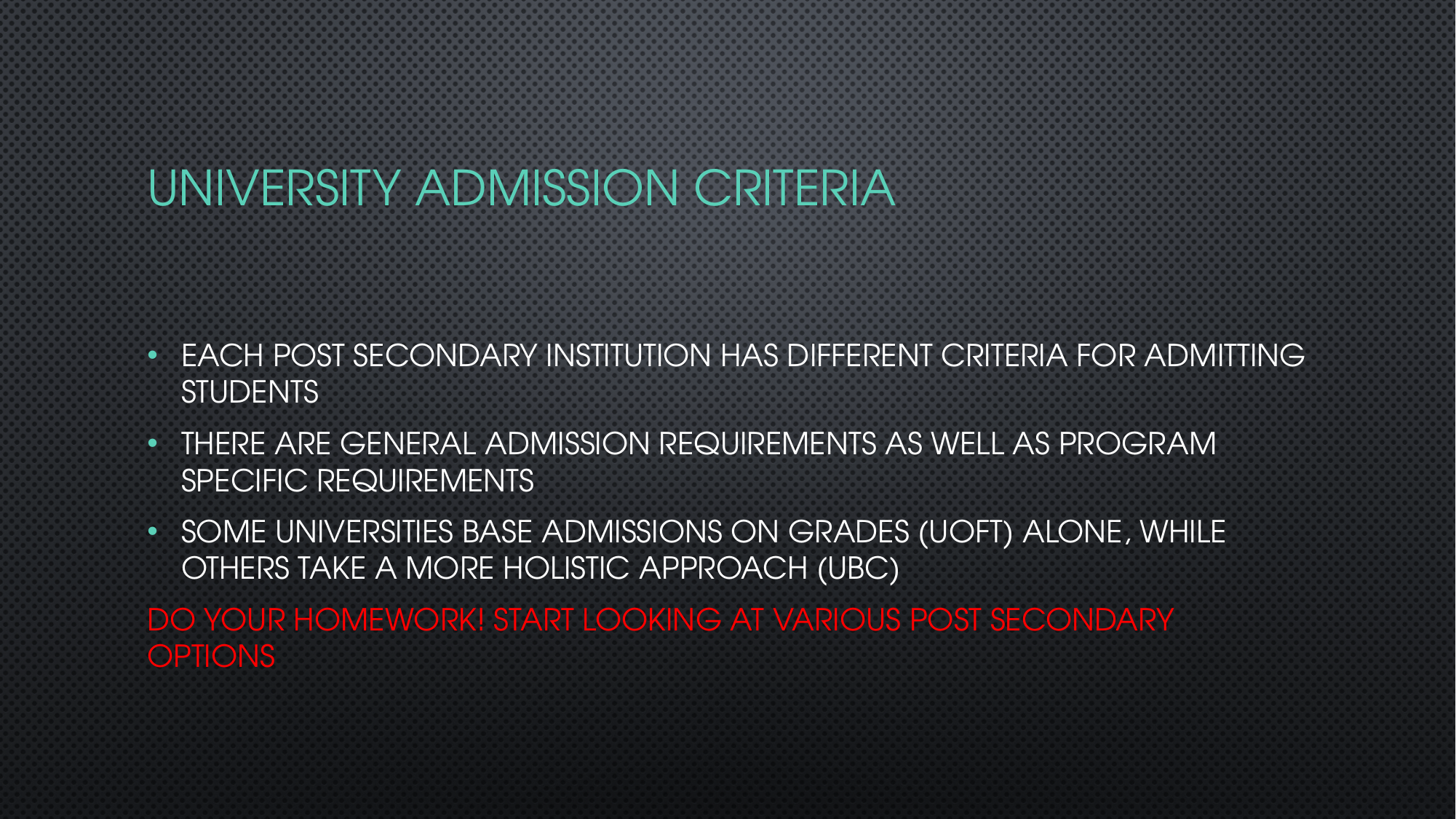

# University admission criteria
Each Post secondary institution has different criteria for admitting students
There are general admission requirements as well as Program specific requirements
Some universities base admissions on grades (UofT) alone, while others take a more holistic approach (UBC)
Do your homework! Start looking at various post secondary options